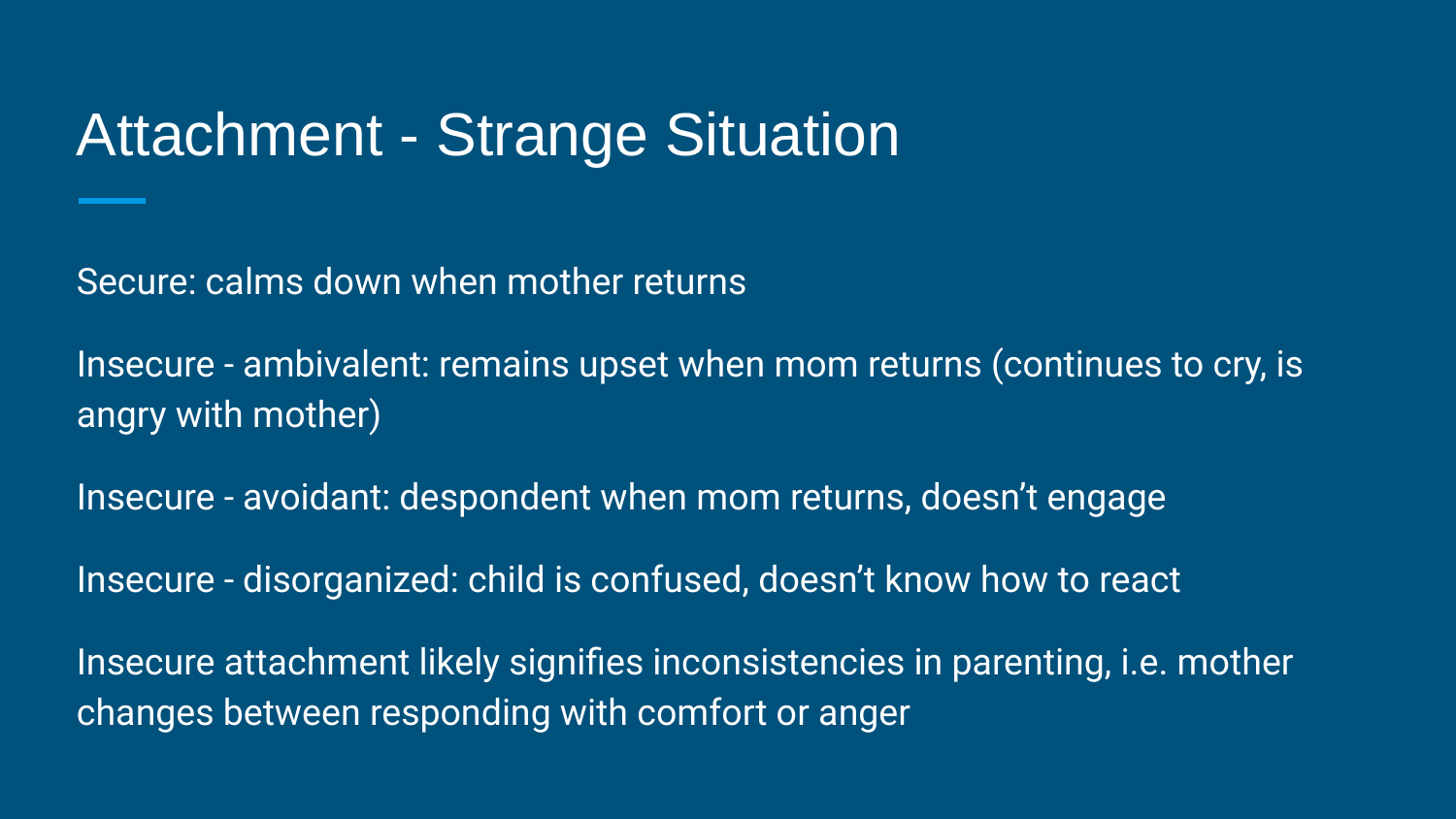

# Attachment - Strange Situation
Secure: calms down when mother returns
Insecure - ambivalent: remains upset when mom returns (continues to cry, is angry with mother)
Insecure - avoidant: despondent when mom returns, doesn’t engage
Insecure - disorganized: child is confused, doesn’t know how to react
Insecure attachment likely signifies inconsistencies in parenting, i.e. mother changes between responding with comfort or anger